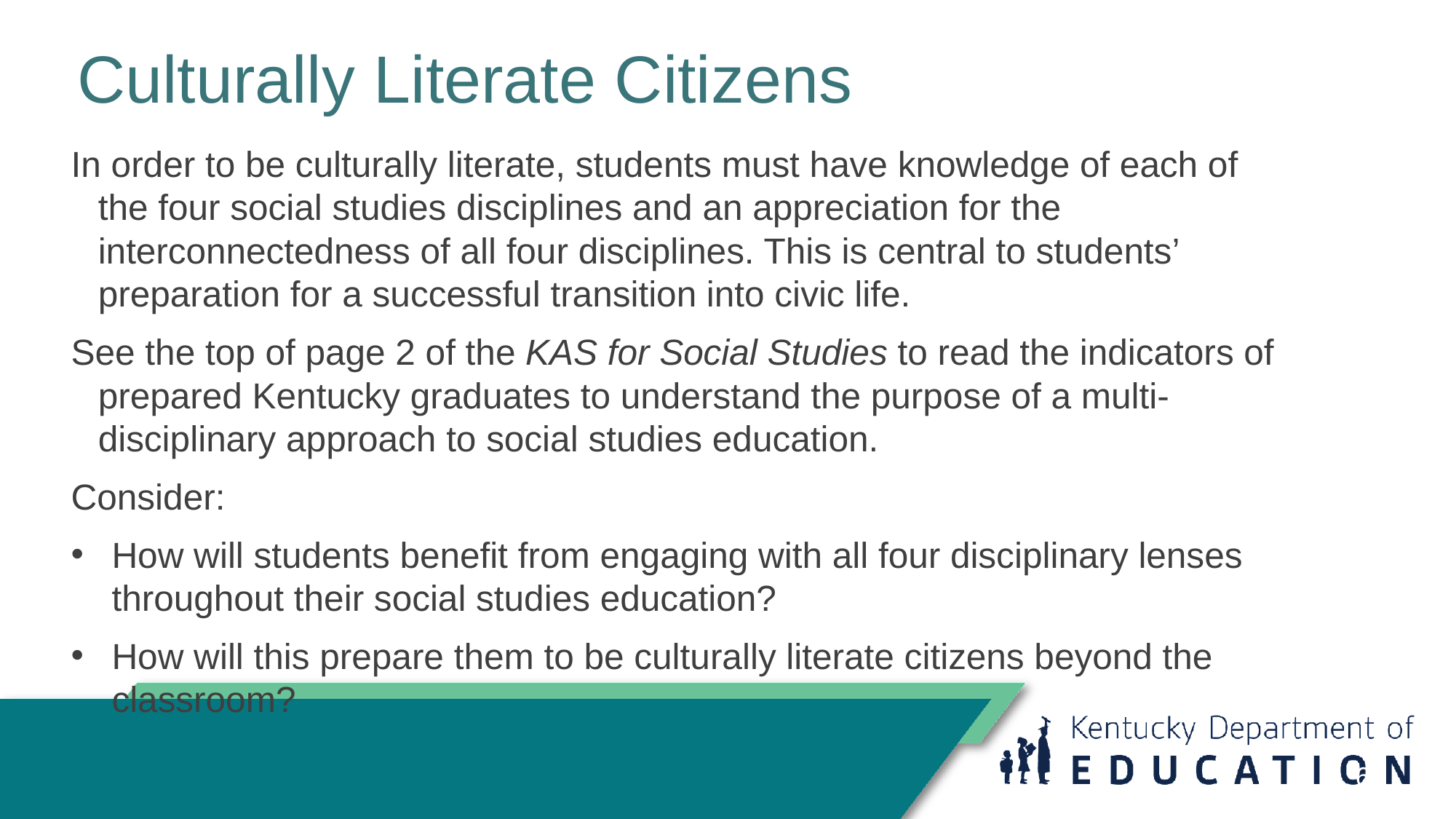

# Culturally Literate Citizens
In order to be culturally literate, students must have knowledge of each of the four social studies disciplines and an appreciation for the interconnectedness of all four disciplines. This is central to students’ preparation for a successful transition into civic life.
See the top of page 2 of the KAS for Social Studies to read the indicators of prepared Kentucky graduates to understand the purpose of a multi-disciplinary approach to social studies education.
Consider:
How will students benefit from engaging with all four disciplinary lenses throughout their social studies education?
How will this prepare them to be culturally literate citizens beyond the classroom?

66